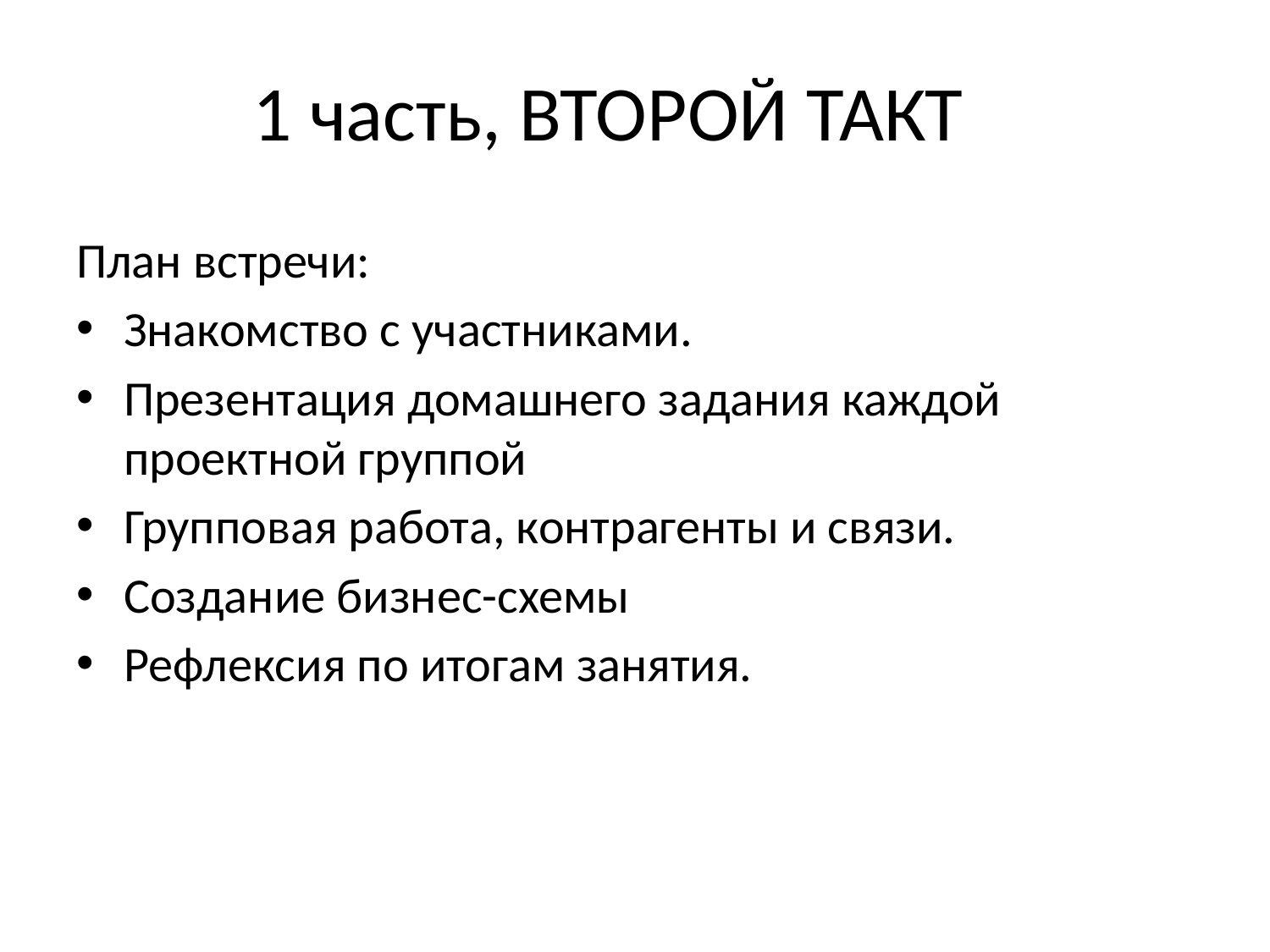

# 1 часть, ВТОРОЙ ТАКТ
План встречи:
Знакомство с участниками.
Презентация домашнего задания каждой проектной группой
Групповая работа, контрагенты и связи.
Создание бизнес-схемы
Рефлексия по итогам занятия.